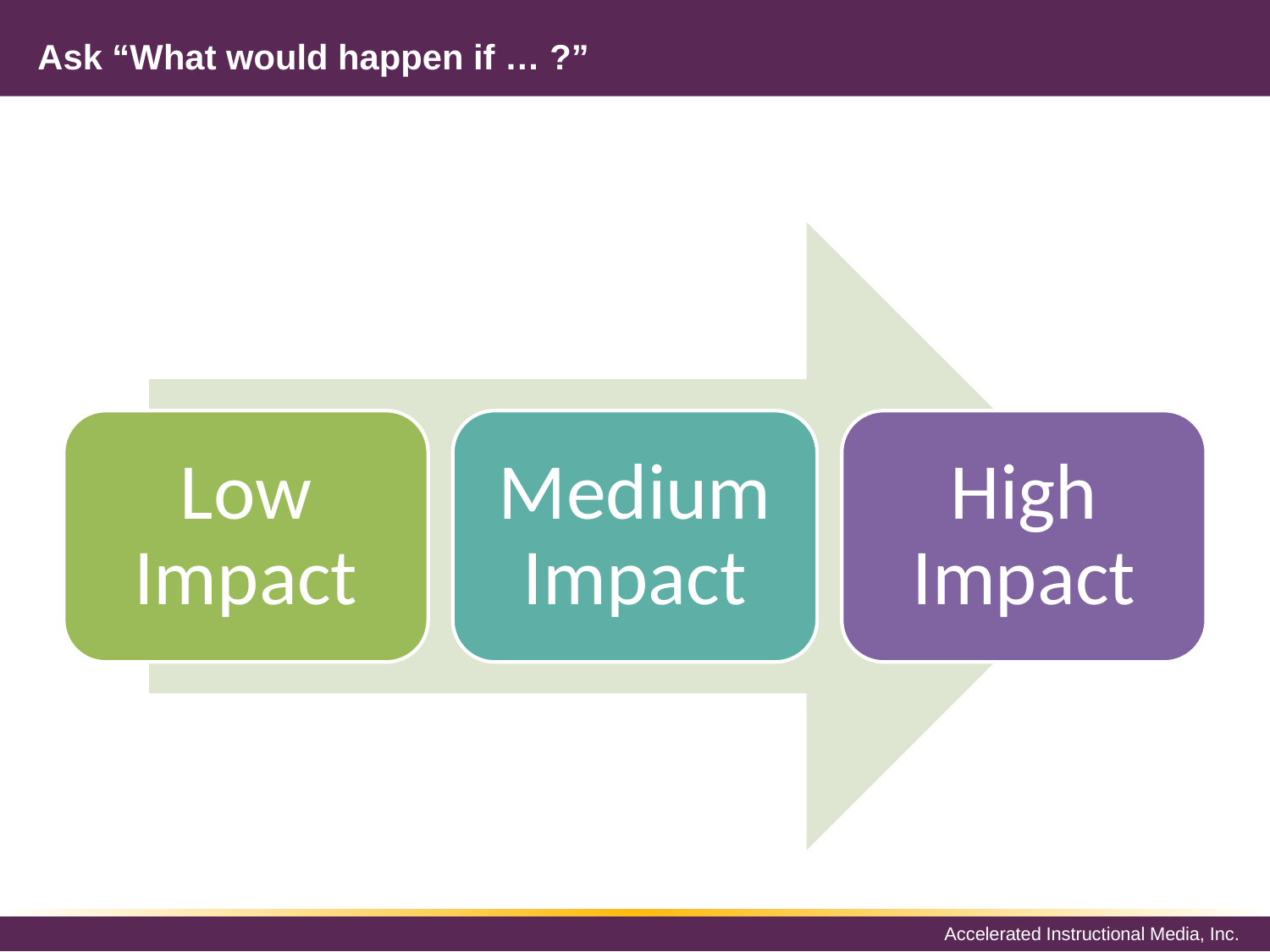

# Ask “What would happen if … ?”

Low Impact
Medium Impact
High Impact